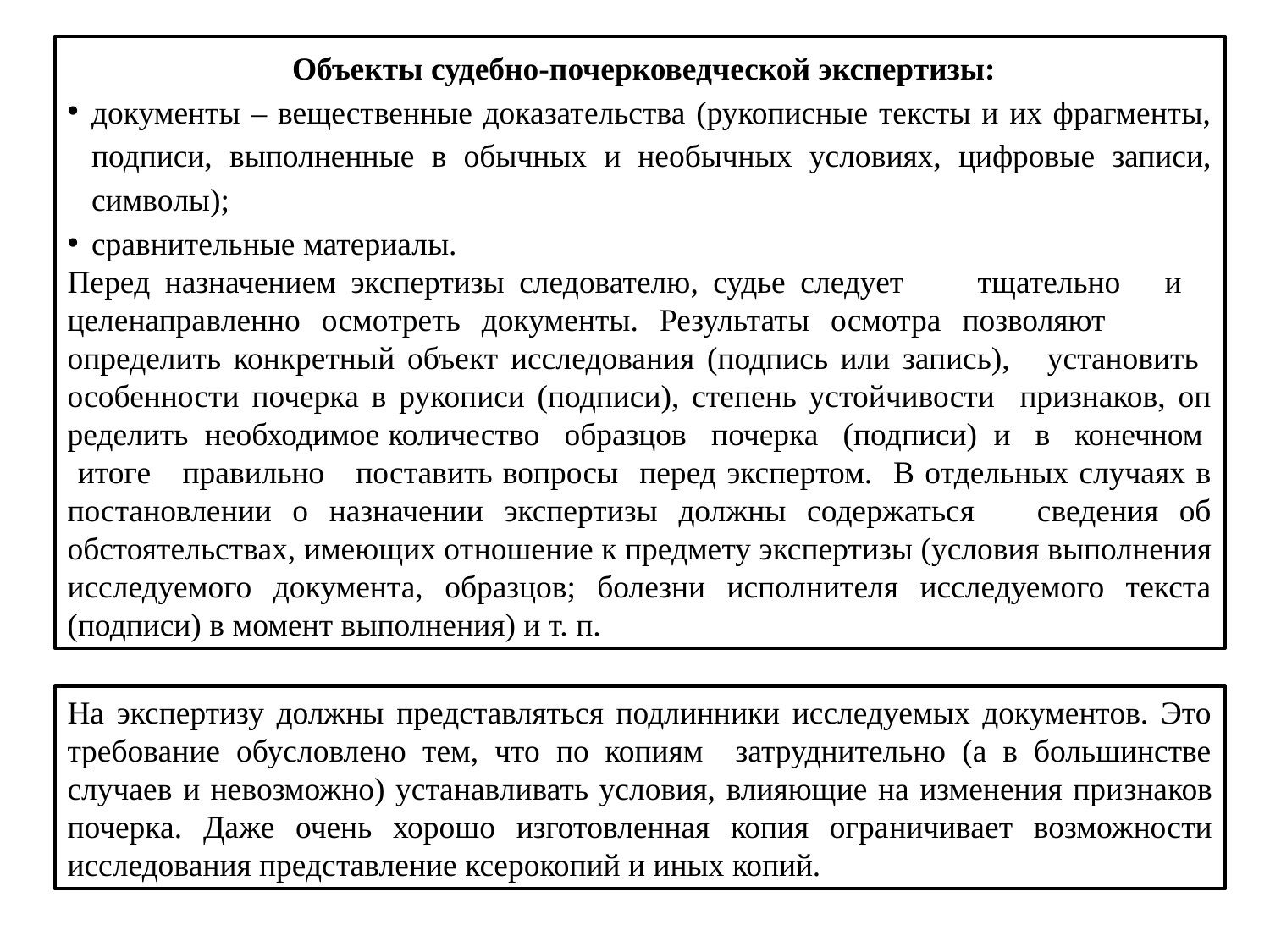

Объекты судебно-почерковедческой экспертизы:
документы – вещественные доказательства (рукописные тексты и их фрагменты, подписи, выполненные в обычных и необычных условиях, цифровые записи, символы);
сравнительные материалы.
Перед назначением экспертизы следователю, судье следует     тщательно   и   целенаправ­ленно осмотреть документы. Результаты осмотра позволяют      определить конкретный объект исследования (подпись или запись),   установить  особенности почерка в рукописи (подписи), степень устойчивости  признаков, оп­ределить  необходимое количество   образцов   почерка   (подписи)  и   в   конечном   итоге   правильно   поставить вопросы  перед экспертом.  В отдельных случаях в постановлении о назначении экспертизы должны содержаться   сведения об обстоятельствах, имеющих от­ношение к предмету экспертизы (условия выполнения исследуемого документа, образцов; болезни исполнителя исследуемого текста (подписи) в момент выполнения) и т. п.
На экспертизу должны представляться подлинники исследуемых документов. Это требование обусловлено тем, что по копиям  затруднительно (а в большинстве случаев и невозможно) устанавливать условия, влияющие на изменения при­знаков почерка. Даже очень хорошо изготовленная копия огра­ничивает возможности исследования представление ксерокопий и иных копий.